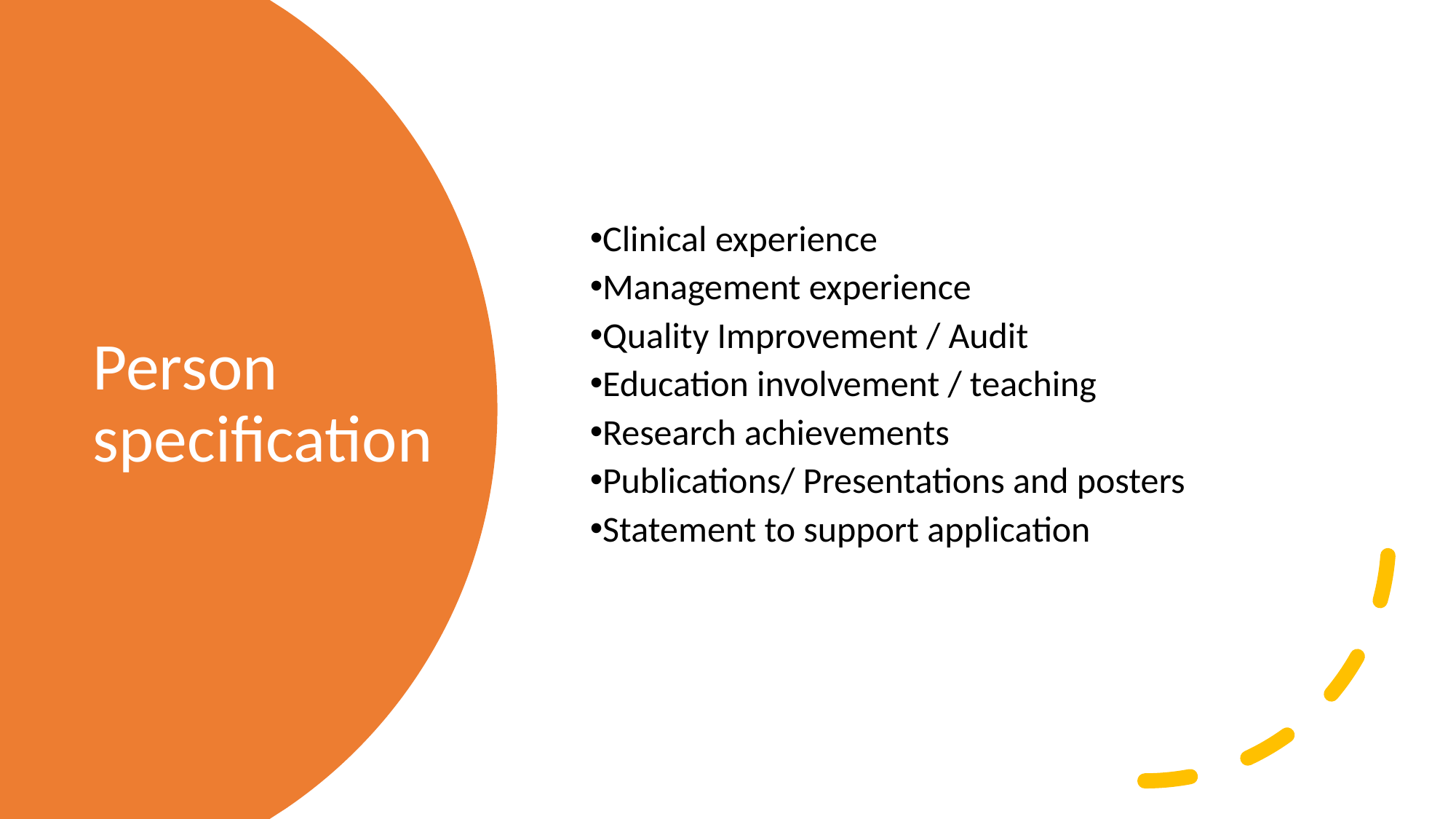

Clinical experience
Management experience
Quality Improvement / Audit
Education involvement / teaching
Research achievements
Publications/ Presentations and posters
Statement to support application
# Person specification